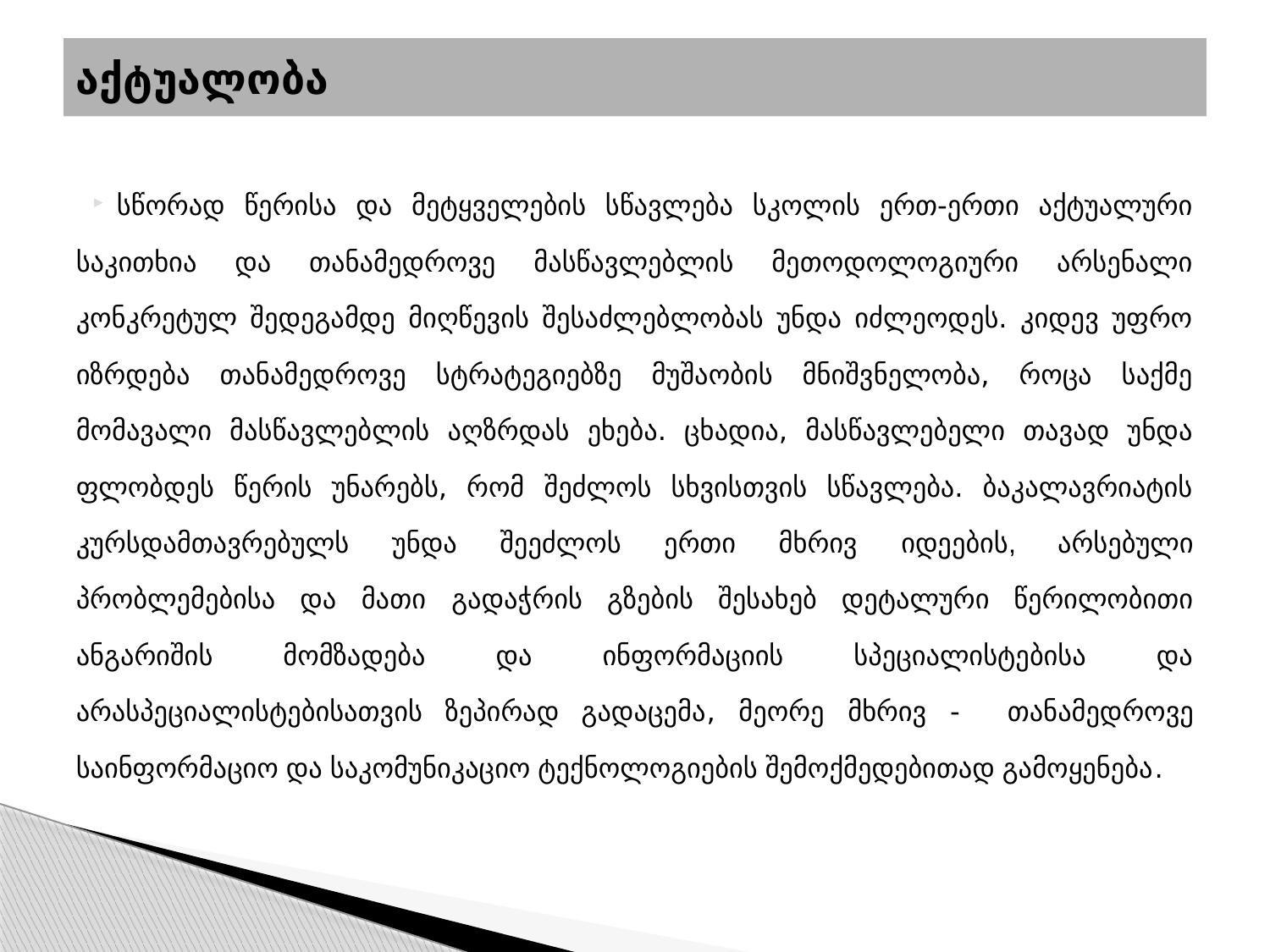

# აქტუალობა
სწორად წერისა და მეტყველების სწავლება სკოლის ერთ-ერთი აქტუალური საკითხია და თანამედროვე მასწავლებლის მეთოდოლოგიური არსენალი კონკრეტულ შედეგამდე მიღწევის შესაძლებლობას უნდა იძლეოდეს. კიდევ უფრო იზრდება თანამედროვე სტრატეგიებზე მუშაობის მნიშვნელობა, როცა საქმე მომავალი მასწავლებლის აღზრდას ეხება. ცხადია, მასწავლებელი თავად უნდა ფლობდეს წერის უნარებს, რომ შეძლოს სხვისთვის სწავლება. ბაკალავრიატის კურსდამთავრებულს უნდა შეეძლოს ერთი მხრივ იდეების, არსებული პრობლემებისა და მათი გადაჭრის გზების შესახებ დეტალური წერილობითი ანგარიშის მომზადება და ინფორმაციის სპეციალისტებისა და არასპეციალისტებისათვის ზეპირად გადაცემა, მეორე მხრივ -  თანამედროვე საინფორმაციო და საკომუნიკაციო ტექნოლოგიების შემოქმედებითად გამოყენება.